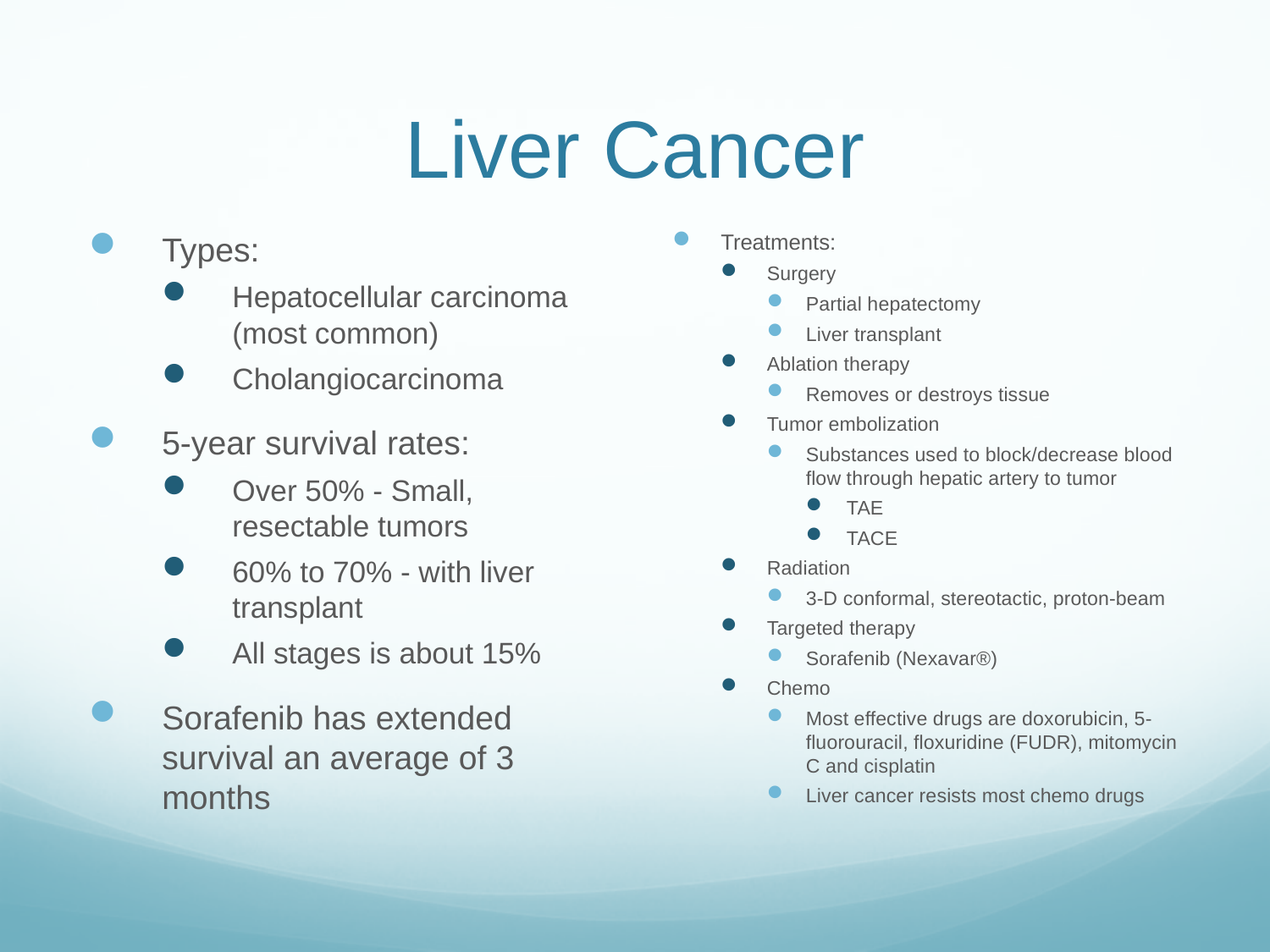

# Liver Cancer
Types:
Hepatocellular carcinoma (most common)
Cholangiocarcinoma
5-year survival rates:
Over 50% - Small, resectable tumors
60% to 70% - with liver transplant
All stages is about 15%
Sorafenib has extended survival an average of 3 months
Treatments:
Surgery
Partial hepatectomy
Liver transplant
Ablation therapy
Removes or destroys tissue
Tumor embolization
Substances used to block/decrease blood flow through hepatic artery to tumor
TAE
TACE
Radiation
3-D conformal, stereotactic, proton-beam
Targeted therapy
Sorafenib (Nexavar®)
Chemo
Most effective drugs are doxorubicin, 5-fluorouracil, floxuridine (FUDR), mitomycin C and cisplatin
Liver cancer resists most chemo drugs